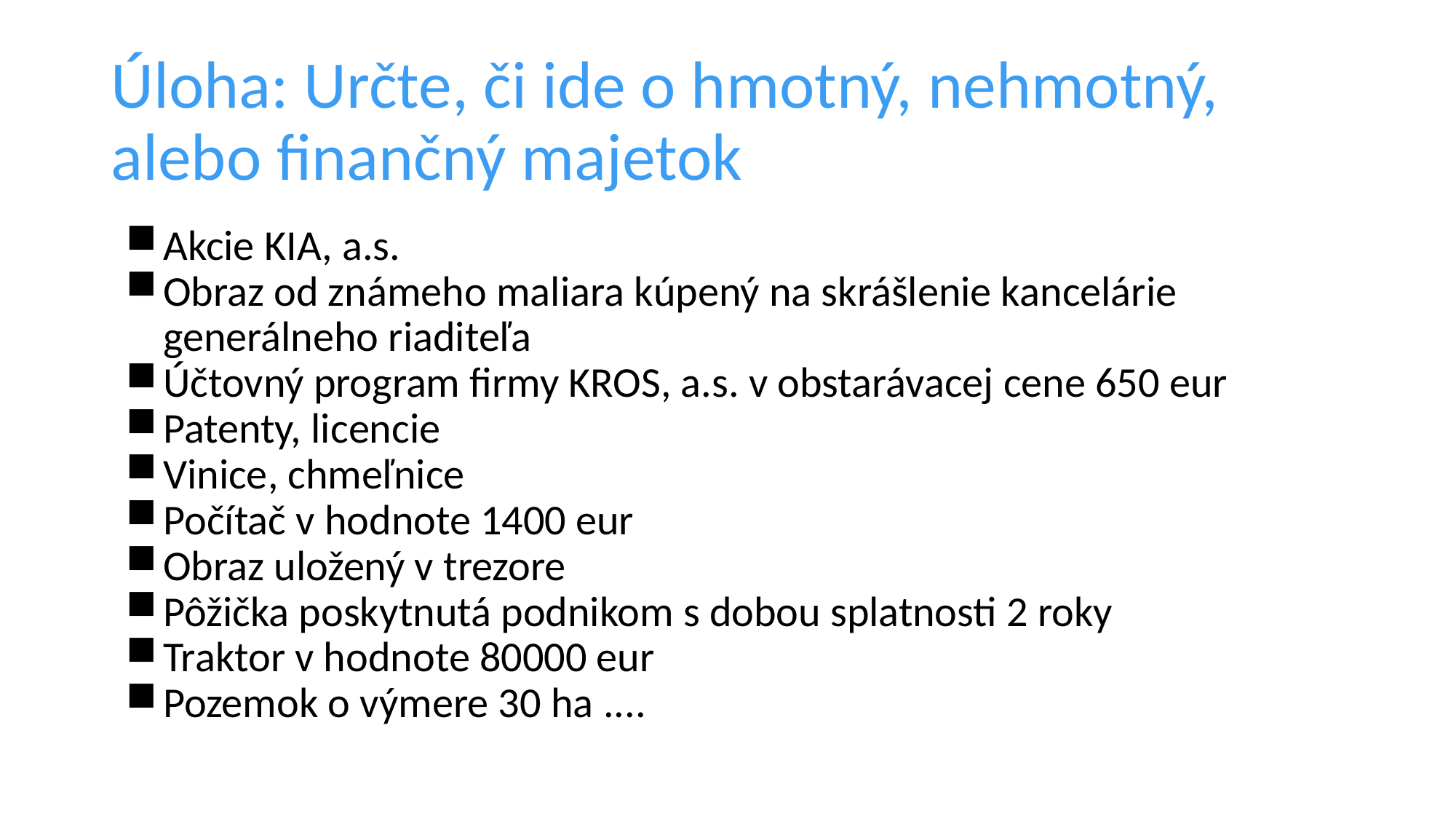

# Úloha: Určte, či ide o hmotný, nehmotný, alebo finančný majetok
Akcie KIA, a.s.
Obraz od známeho maliara kúpený na skrášlenie kancelárie generálneho riaditeľa
Účtovný program firmy KROS, a.s. v obstarávacej cene 650 eur
Patenty, licencie
Vinice, chmeľnice
Počítač v hodnote 1400 eur
Obraz uložený v trezore
Pôžička poskytnutá podnikom s dobou splatnosti 2 roky
Traktor v hodnote 80000 eur
Pozemok o výmere 30 ha ....